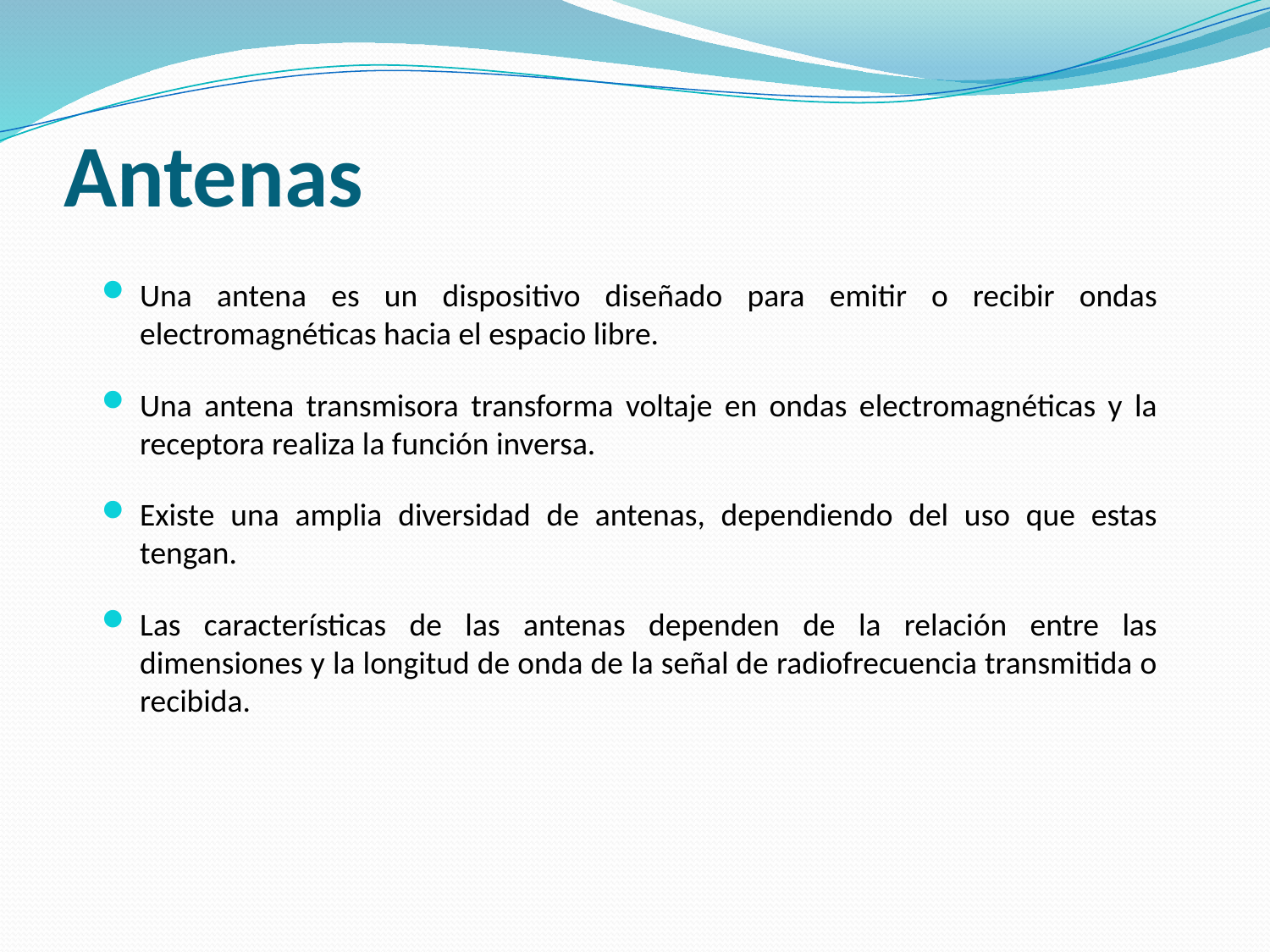

# Antenas
Una antena es un dispositivo diseñado para emitir o recibir ondas electromagnéticas hacia el espacio libre.

Una antena transmisora transforma voltaje en ondas electromagnéticas y la receptora realiza la función inversa.

Existe una amplia diversidad de antenas, dependiendo del uso que estas tengan.

Las características de las antenas dependen de la relación entre las dimensiones y la longitud de onda de la señal de radiofrecuencia transmitida o recibida.